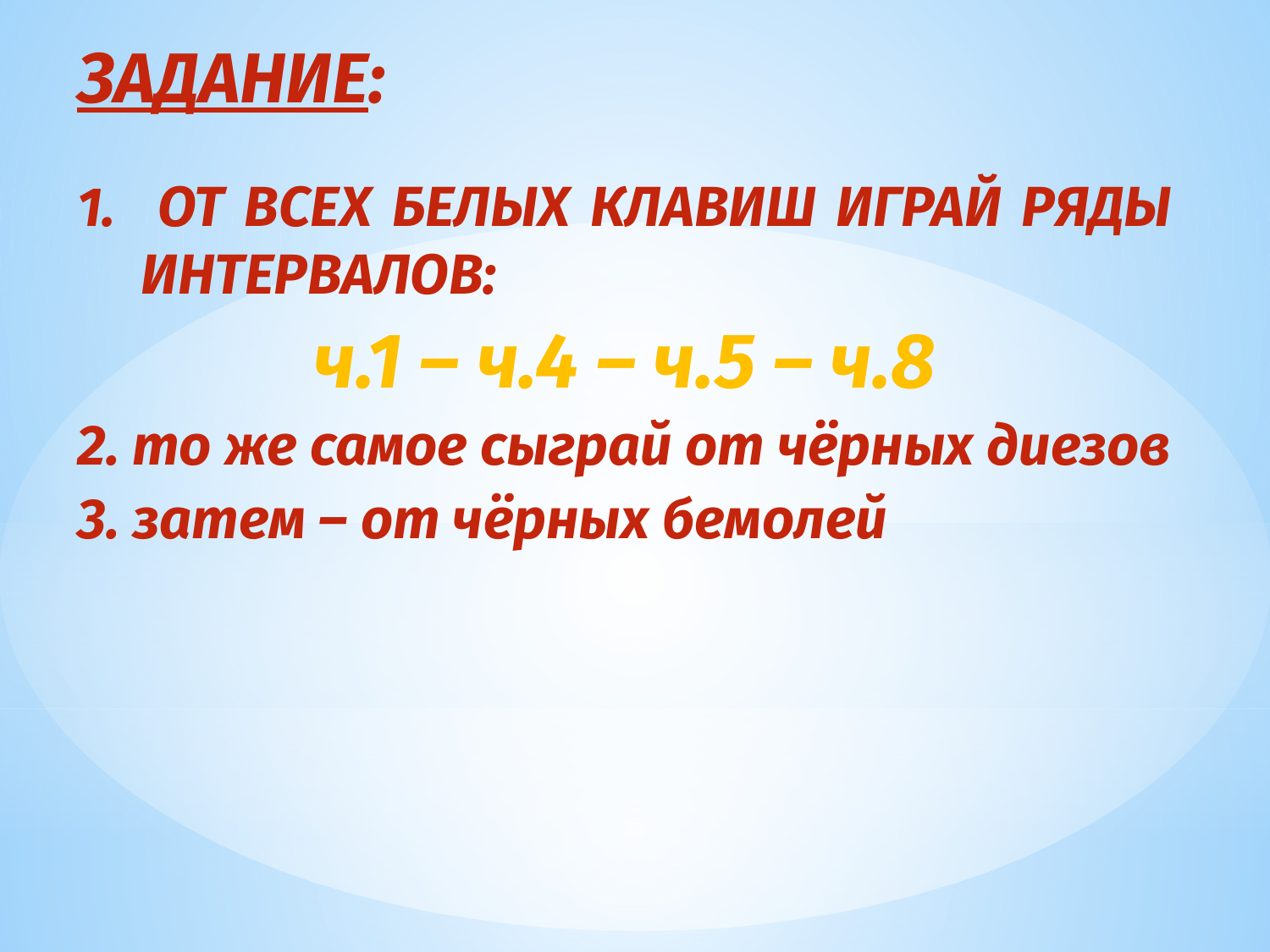

ЗАДАНИЕ:
 ОТ ВСЕХ БЕЛЫХ КЛАВИШ ИГРАЙ РЯДЫ ИНТЕРВАЛОВ:
ч.1 – ч.4 – ч.5 – ч.8
2. то же самое сыграй от чёрных диезов
3. затем – от чёрных бемолей